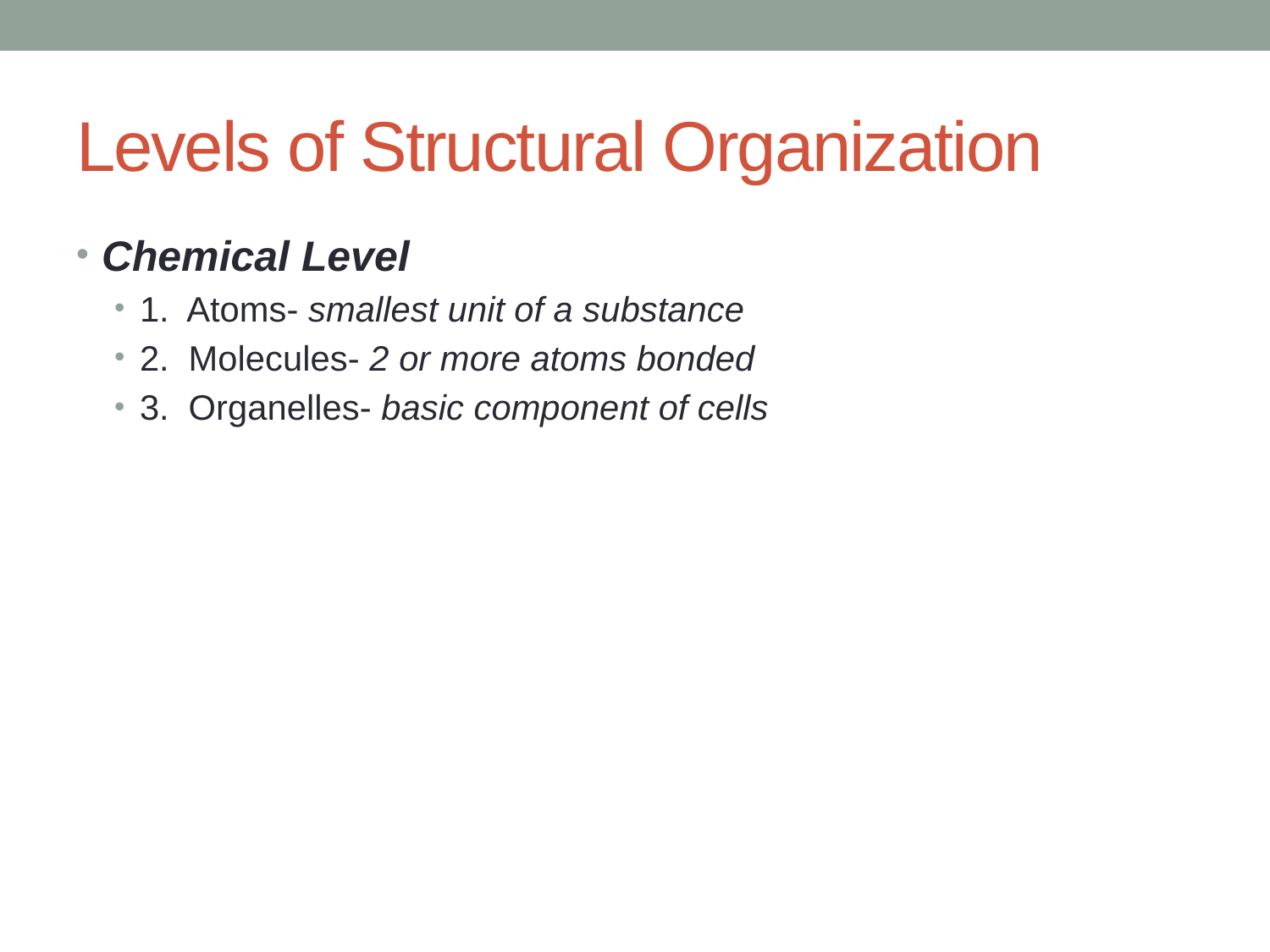

# Levels of Structural Organization
Chemical Level
1.  Atoms- smallest unit of a substance
2.  Molecules- 2 or more atoms bonded
3.  Organelles- basic component of cells